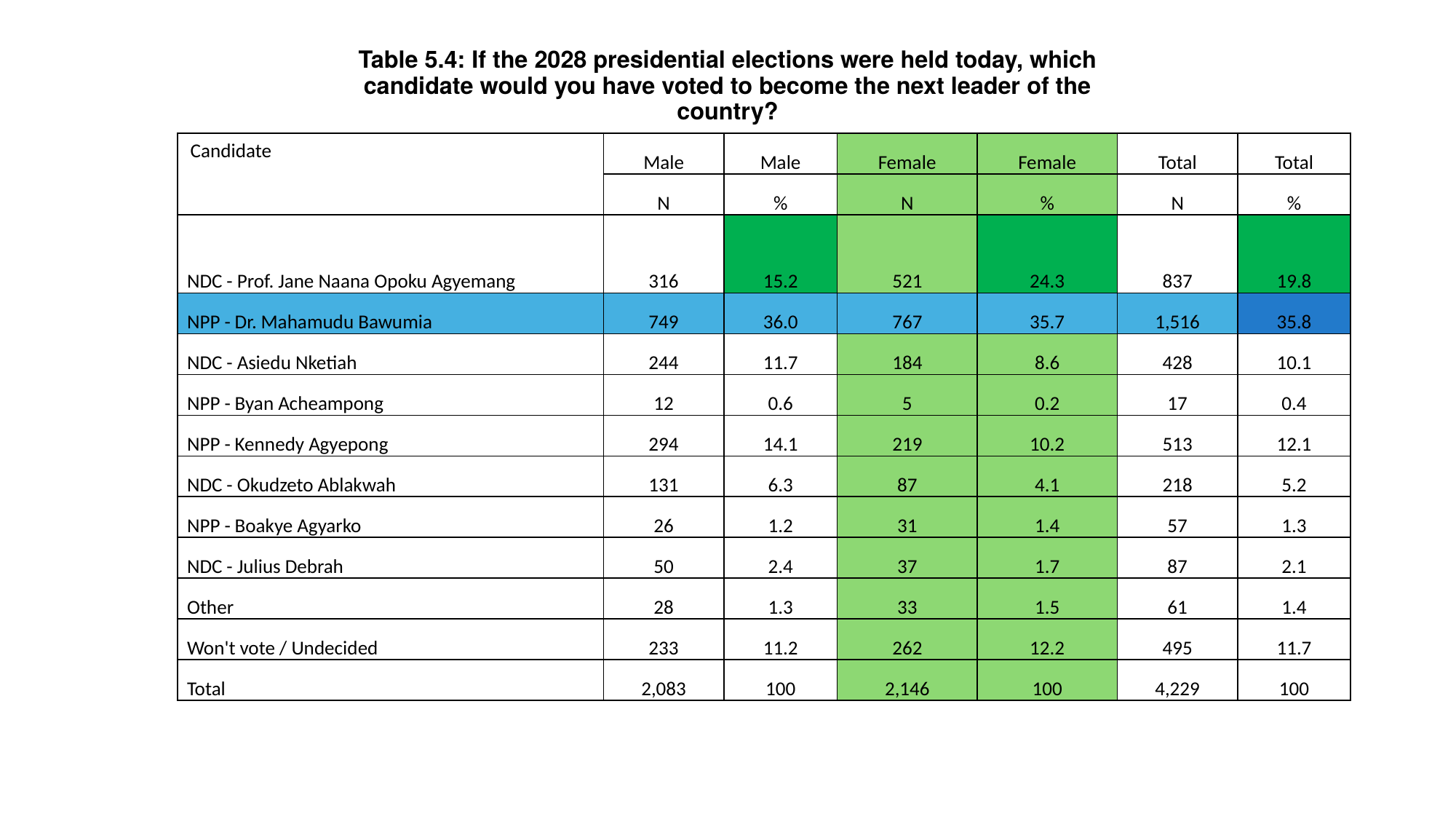

# Table 5.4: If the 2028 presidential elections were held today, which candidate would you have voted to become the next leader of the country?
| Candidate | Male | Male | Female | Female | Total | Total |
| --- | --- | --- | --- | --- | --- | --- |
|  | N | % | N | % | N | % |
| NDC - Prof. Jane Naana Opoku Agyemang | 316 | 15.2 | 521 | 24.3 | 837 | 19.8 |
| NPP - Dr. Mahamudu Bawumia | 749 | 36.0 | 767 | 35.7 | 1,516 | 35.8 |
| NDC - Asiedu Nketiah | 244 | 11.7 | 184 | 8.6 | 428 | 10.1 |
| NPP - Byan Acheampong | 12 | 0.6 | 5 | 0.2 | 17 | 0.4 |
| NPP - Kennedy Agyepong | 294 | 14.1 | 219 | 10.2 | 513 | 12.1 |
| NDC - Okudzeto Ablakwah | 131 | 6.3 | 87 | 4.1 | 218 | 5.2 |
| NPP - Boakye Agyarko | 26 | 1.2 | 31 | 1.4 | 57 | 1.3 |
| NDC - Julius Debrah | 50 | 2.4 | 37 | 1.7 | 87 | 2.1 |
| Other | 28 | 1.3 | 33 | 1.5 | 61 | 1.4 |
| Won't vote / Undecided | 233 | 11.2 | 262 | 12.2 | 495 | 11.7 |
| Total | 2,083 | 100 | 2,146 | 100 | 4,229 | 100 |